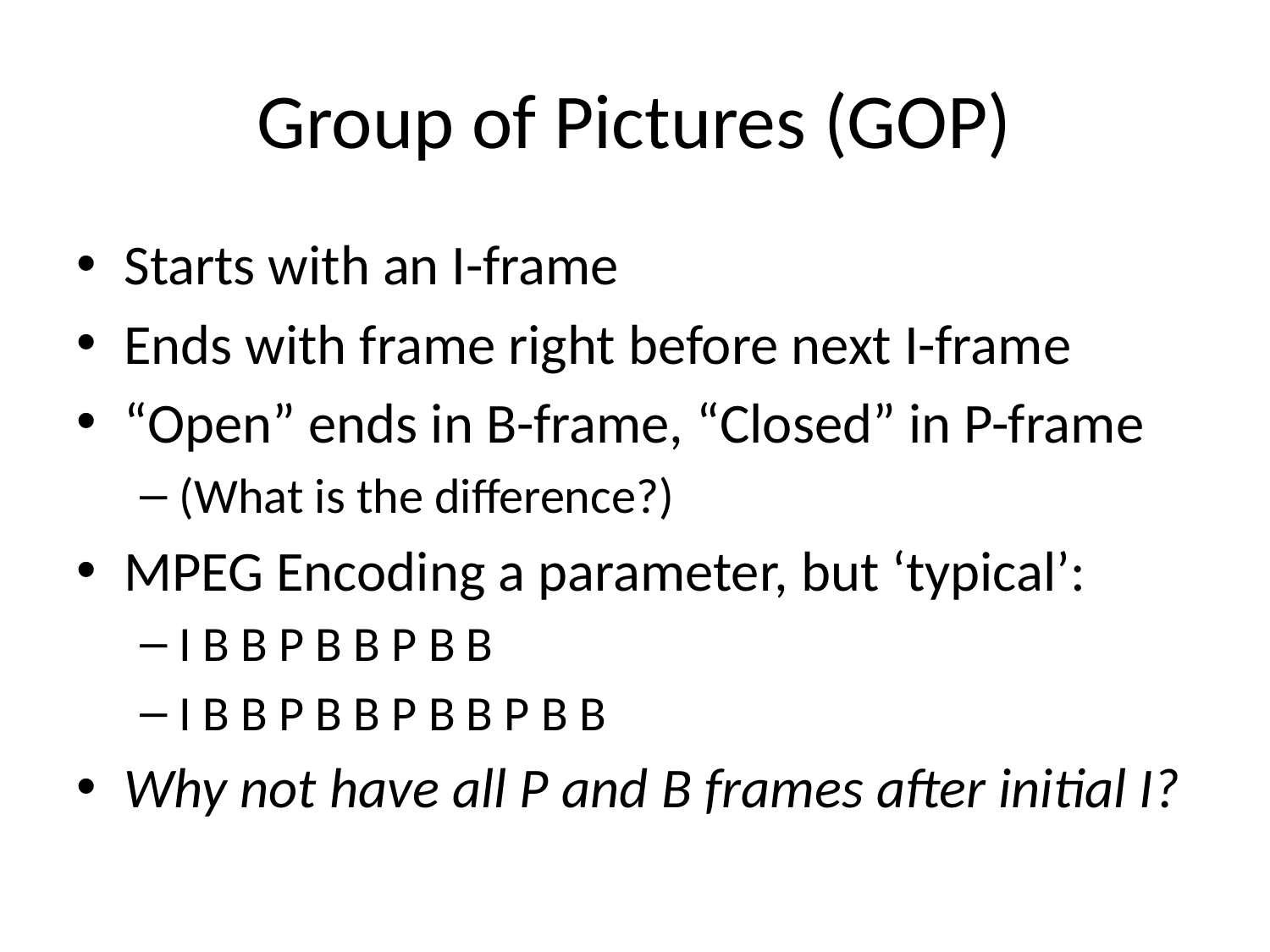

# Group of Pictures (GOP)
Starts with an I-frame
Ends with frame right before next I-frame
“Open” ends in B-frame, “Closed” in P-frame
(What is the difference?)
MPEG Encoding a parameter, but ‘typical’:
I B B P B B P B B
I B B P B B P B B P B B
Why not have all P and B frames after initial I?